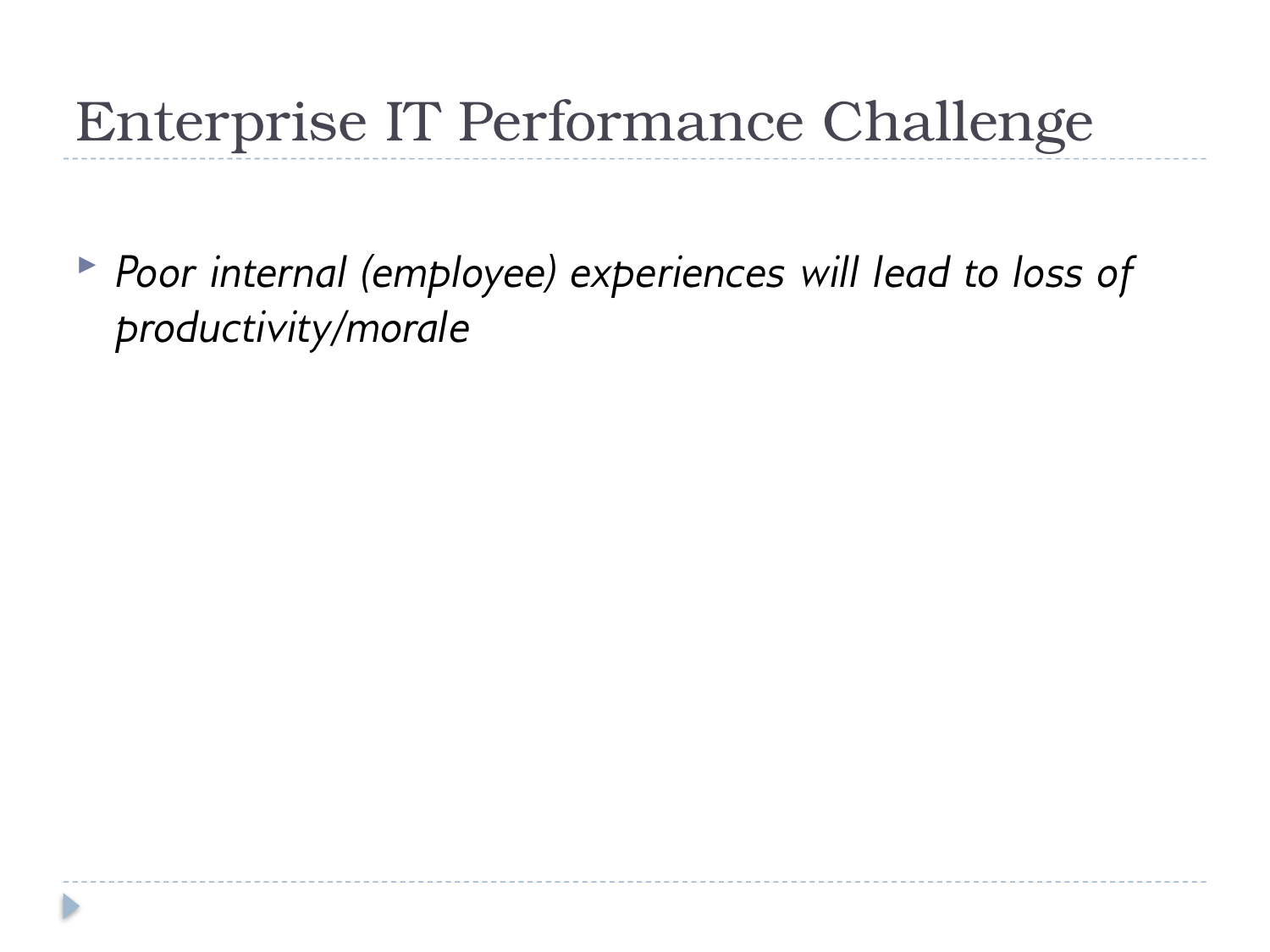

# Enterprise IT Performance Challenge

Poor internal (employee) experiences will lead to loss of productivity/morale